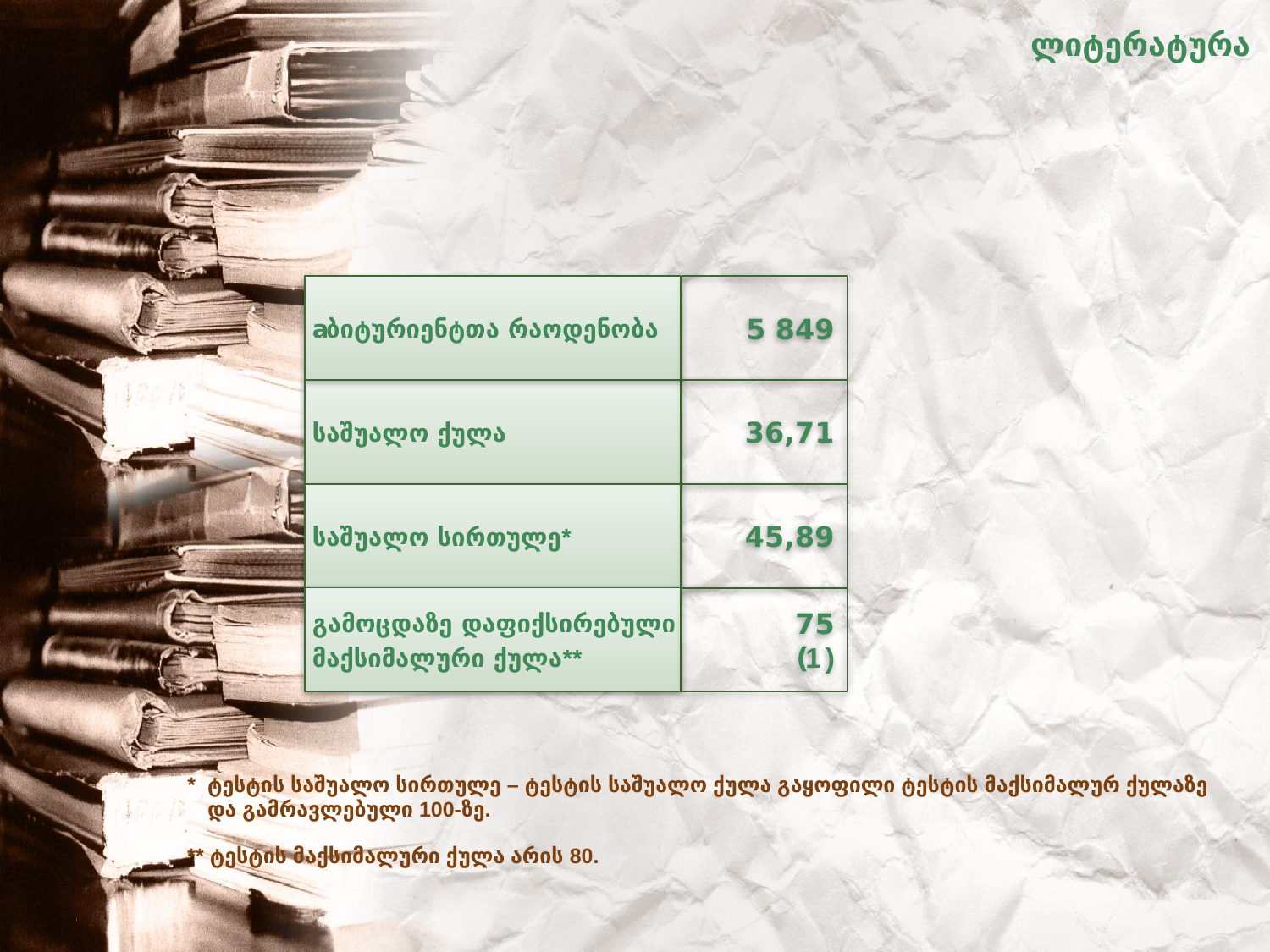

ლიტერატურა
aბიტურიენტთა რაოდენობა
5 849
საშუალო ქულა
36,71
საშუალო სირთულე*
45,89
გამოცდაზე დაფიქსირებული
მაქსიმალური ქულა**
75
(1)
*  ტესტის საშუალო სირთულე – ტესტის საშუალო ქულა გაყოფილი ტესტის მაქსიმალურ ქულაზე და გამრავლებული 100-ზე.
** ტესტის მაქსიმალური ქულა არის 80.